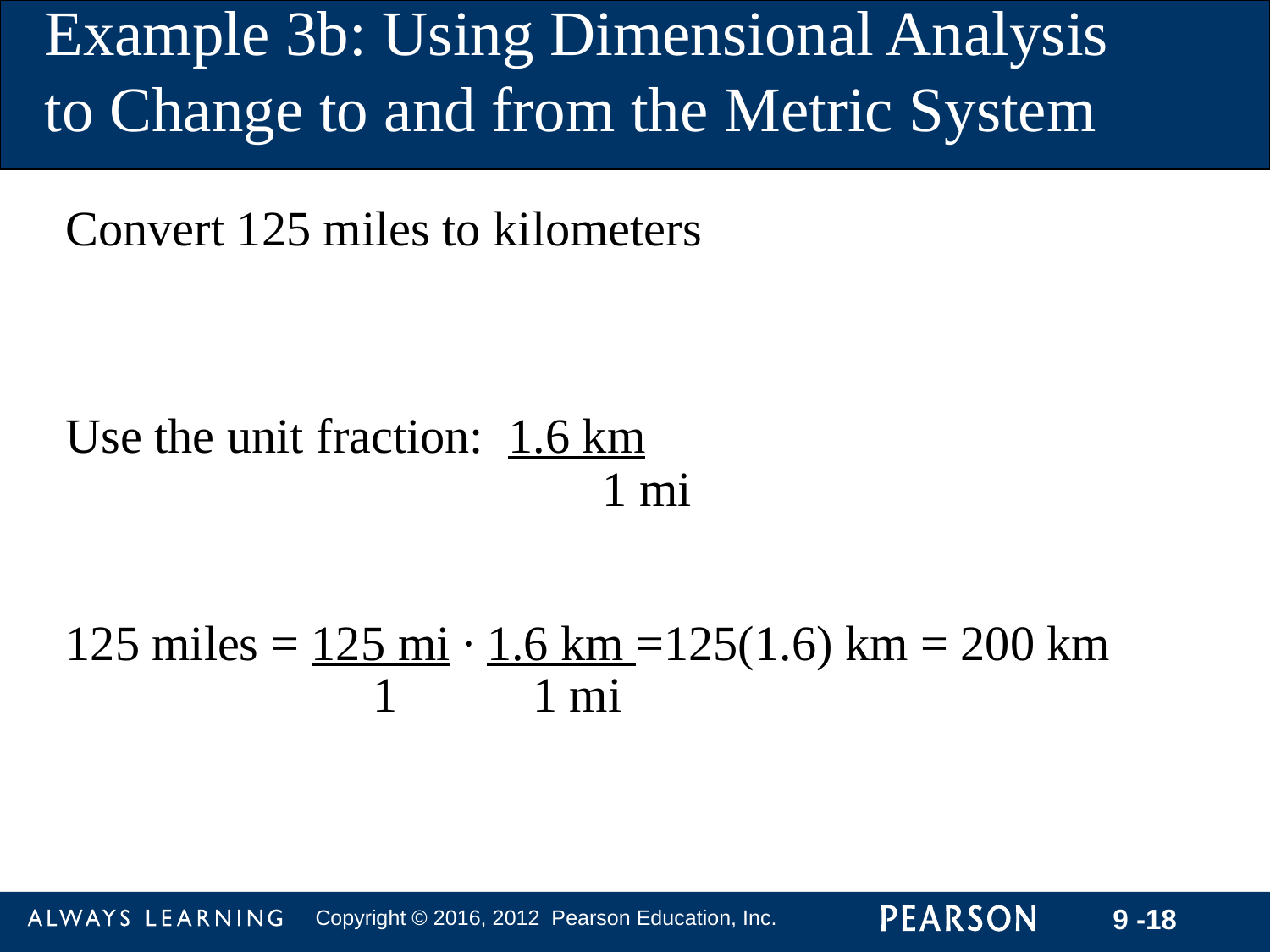

Example 3b: Using Dimensional Analysis to Change to and from the Metric System
Convert 125 miles to kilometers

Use the unit fraction:  1.6 km
			                 1 mi

125 miles = 125 mi ∙ 1.6 km =125(1.6) km = 200 km
	                   1           1 mi